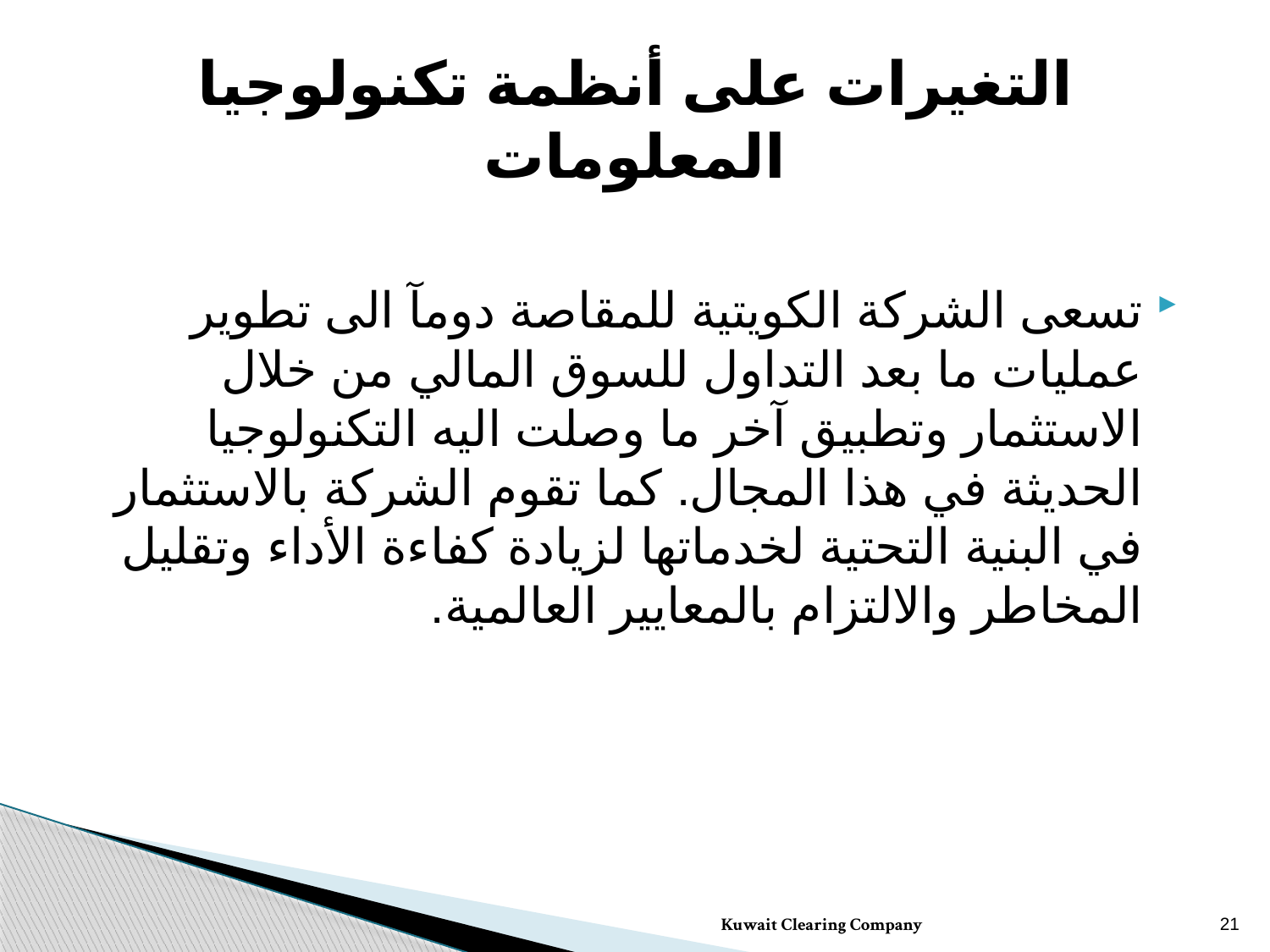

# التغيرات على أنظمة تكنولوجيا المعلومات

تسعى الشركة الكويتية للمقاصة دومآ الى تطوير عمليات ما بعد التداول للسوق المالي من خلال الاستثمار وتطبيق آخر ما وصلت اليه التكنولوجيا الحديثة في هذا المجال. كما تقوم الشركة بالاستثمار في البنية التحتية لخدماتها لزيادة كفاءة الأداء وتقليل المخاطر والالتزام بالمعايير العالمية.
Kuwait Clearing Company
21